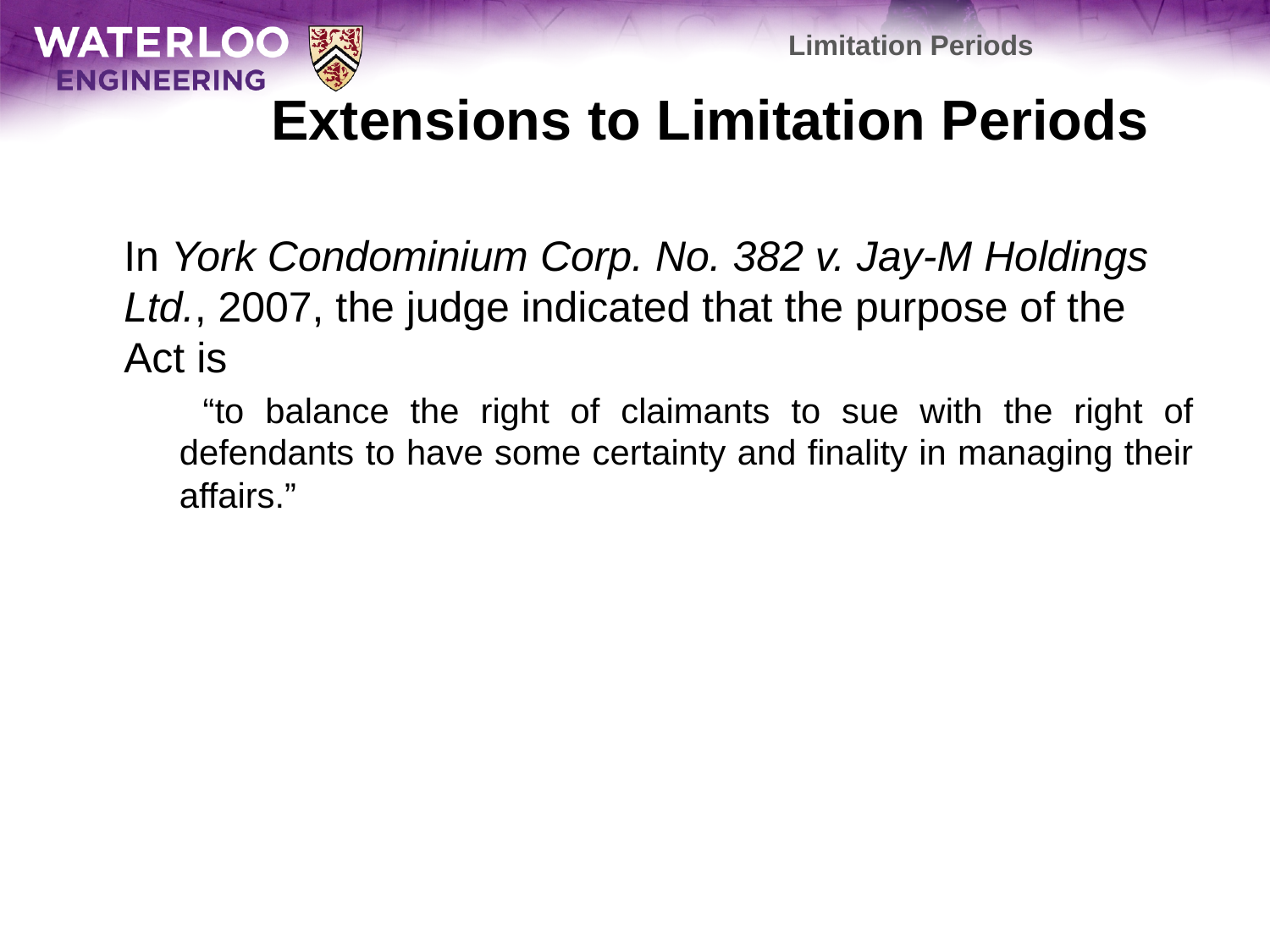

Limitation Periods
# Extensions to Limitation Periods
	In York Condominium Corp. No. 382 v. Jay-M Holdings Ltd., 2007, the judge indicated that the purpose of the Act is
   “to balance the right of claimants to sue with the right of defendants to have some certainty and finality in managing their affairs.”